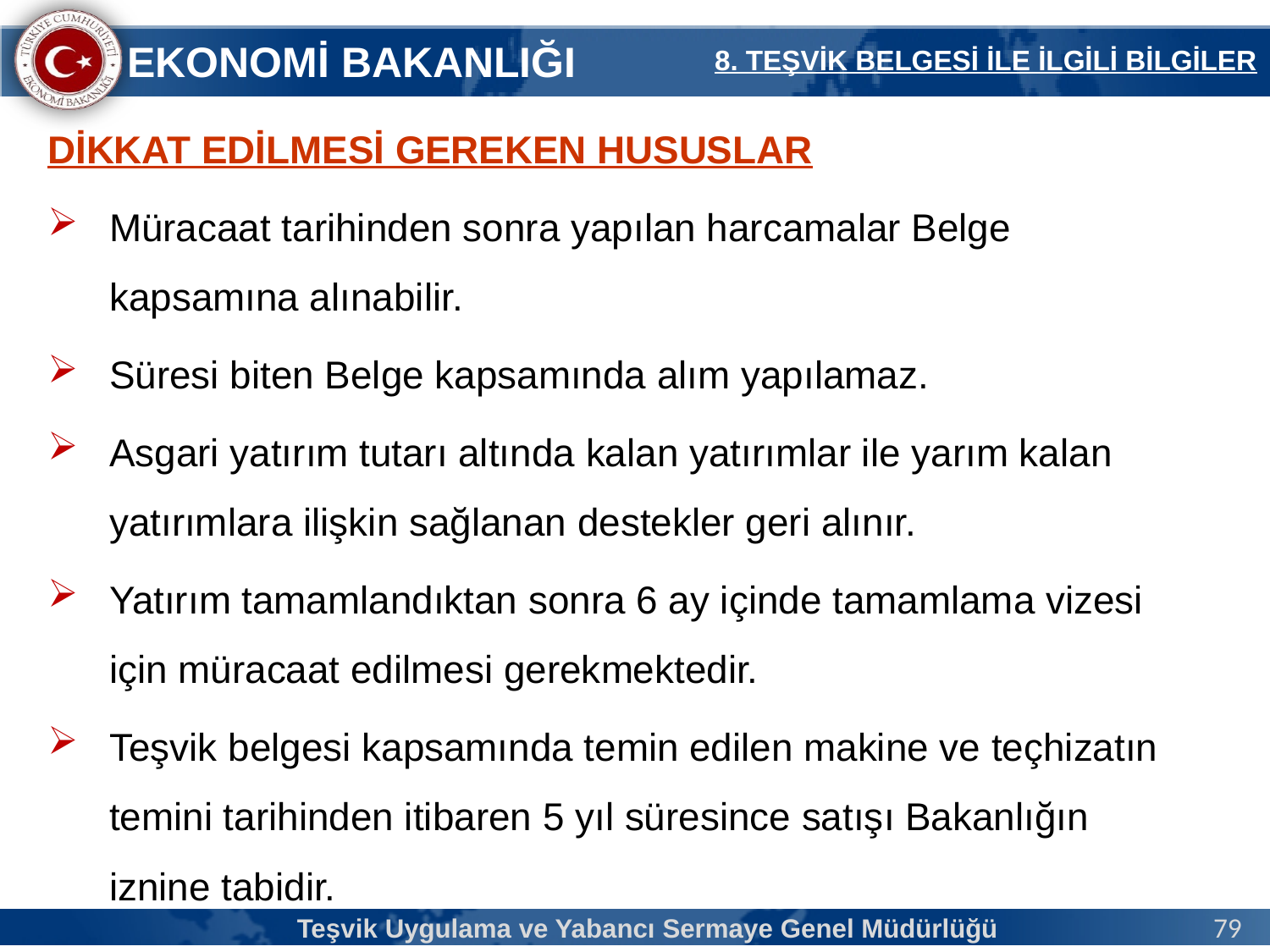

8. TEŞVİK BELGESİ İLE İLGİLİ BİLGİLER
DİKKAT EDİLMESİ GEREKEN HUSUSLAR
Müracaat tarihinden sonra yapılan harcamalar Belge kapsamına alınabilir.
Süresi biten Belge kapsamında alım yapılamaz.
Asgari yatırım tutarı altında kalan yatırımlar ile yarım kalan yatırımlara ilişkin sağlanan destekler geri alınır.
Yatırım tamamlandıktan sonra 6 ay içinde tamamlama vizesi için müracaat edilmesi gerekmektedir.
Teşvik belgesi kapsamında temin edilen makine ve teçhizatın temini tarihinden itibaren 5 yıl süresince satışı Bakanlığın iznine tabidir.
Teşvik Uygulama ve Yabancı Sermaye Genel Müdürlüğü